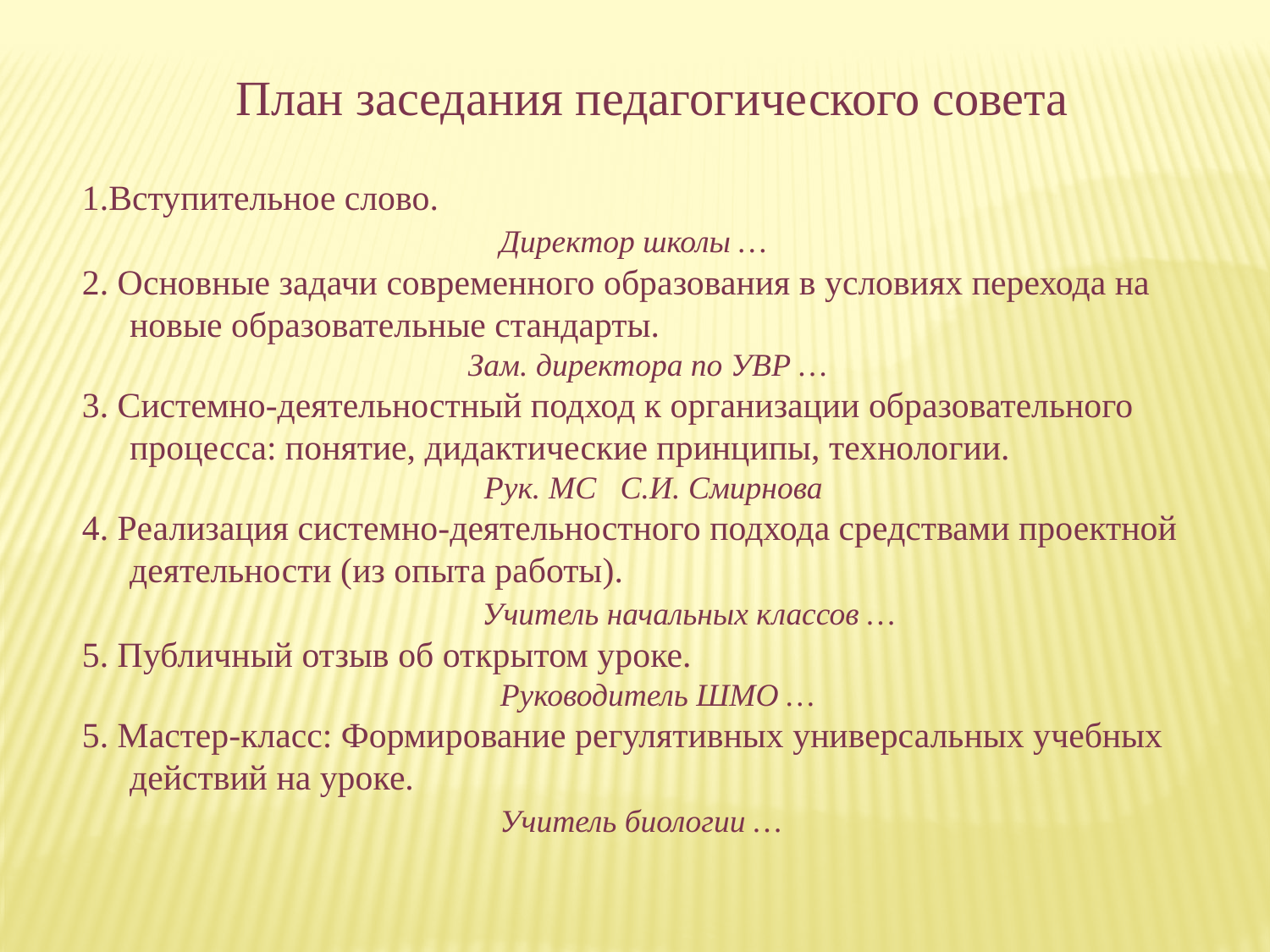

План заседания педагогического совета

1.Вступительное слово.
                                               Директор школы …
2. Основные задачи современного образования в условиях перехода на новые образовательные стандарты.
                                                Зам. директора по УВР …
3. Системно-деятельностный подход к организации образовательного процесса: понятие, дидактические принципы, технологии.
                                                  Рук. МС   С.И. Смирнова
4. Реализация системно-деятельностного подхода средствами проектной деятельности (из опыта работы).
                                             Учитель начальных классов …
5. Публичный отзыв об открытом уроке.
                                                    Руководитель ШМО …
5. Мастер-класс: Формирование регулятивных универсальных учебных действий на уроке.
                                               Учитель биологии …